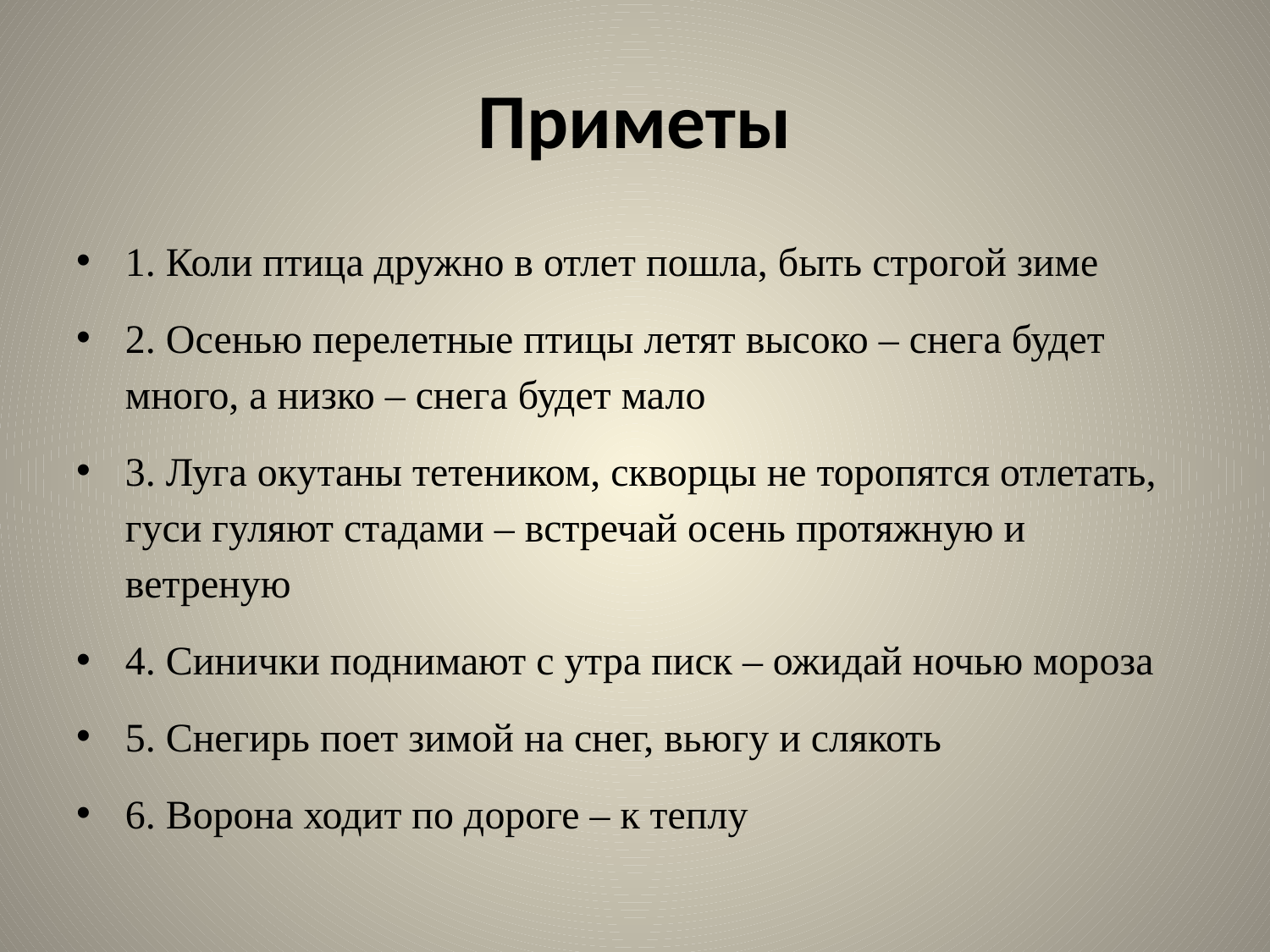

# Приметы
1. Коли птица дружно в отлет пошла, быть строгой зиме
2. Осенью перелетные птицы летят высоко – снега будет много, а низко – снега будет мало
3. Луга окутаны тетеником, скворцы не торопятся отлетать, гуси гуляют стадами – встречай осень протяжную и ветреную
4. Синички поднимают с утра писк – ожидай ночью мороза
5. Снегирь поет зимой на снег, вьюгу и слякоть
6. Ворона ходит по дороге – к теплу